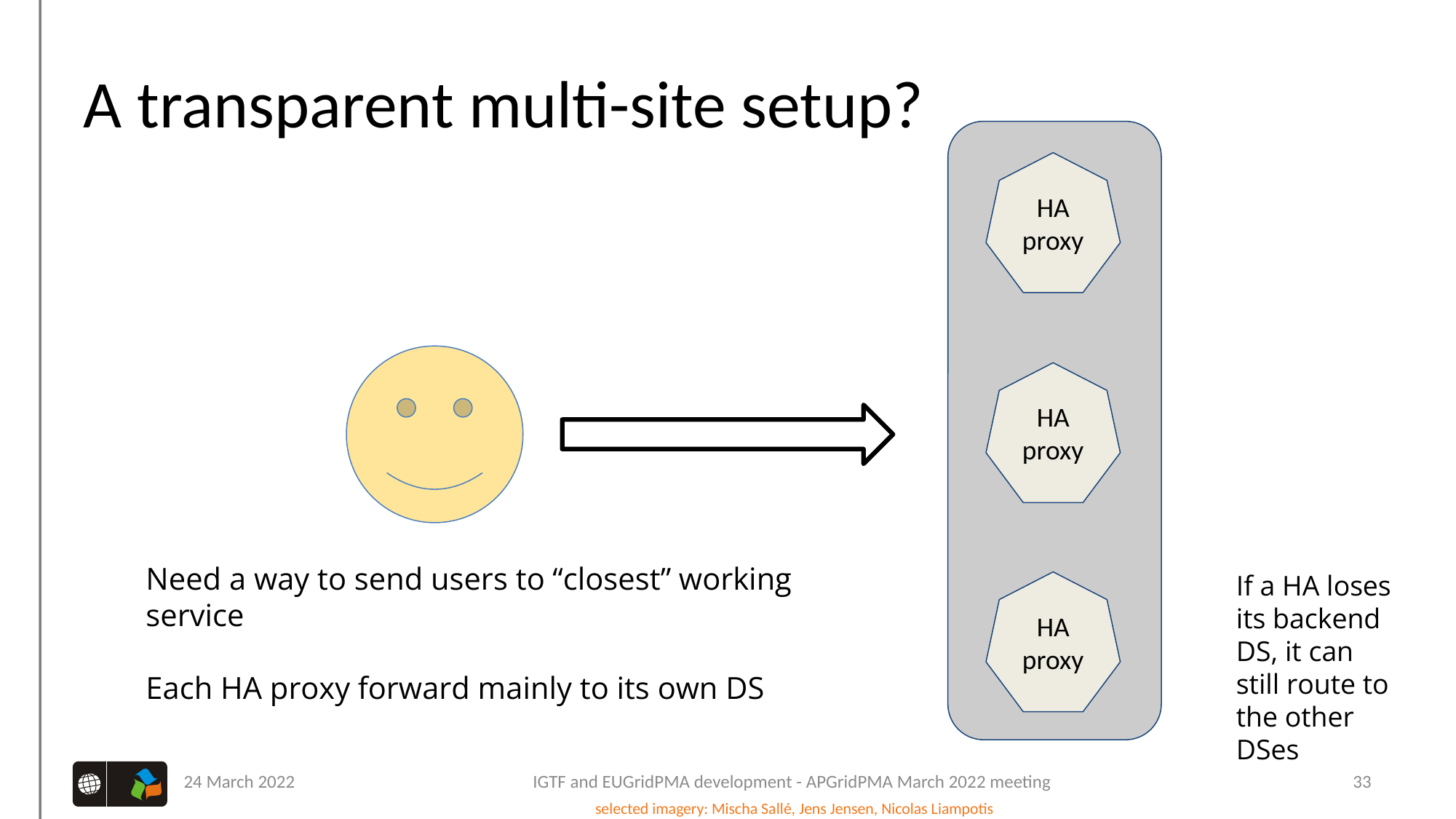

# A transparent multi-site setup?

HA proxy

HA proxy

Need a way to send users to “closest” working service

Each HA proxy forward mainly to its own DS
If a HA loses its backend DS, it can still route to the other DSes
HA proxy
24 March 2022
IGTF and EUGridPMA development - APGridPMA March 2022 meeting
33
selected imagery: Mischa Sallé, Jens Jensen, Nicolas Liampotis